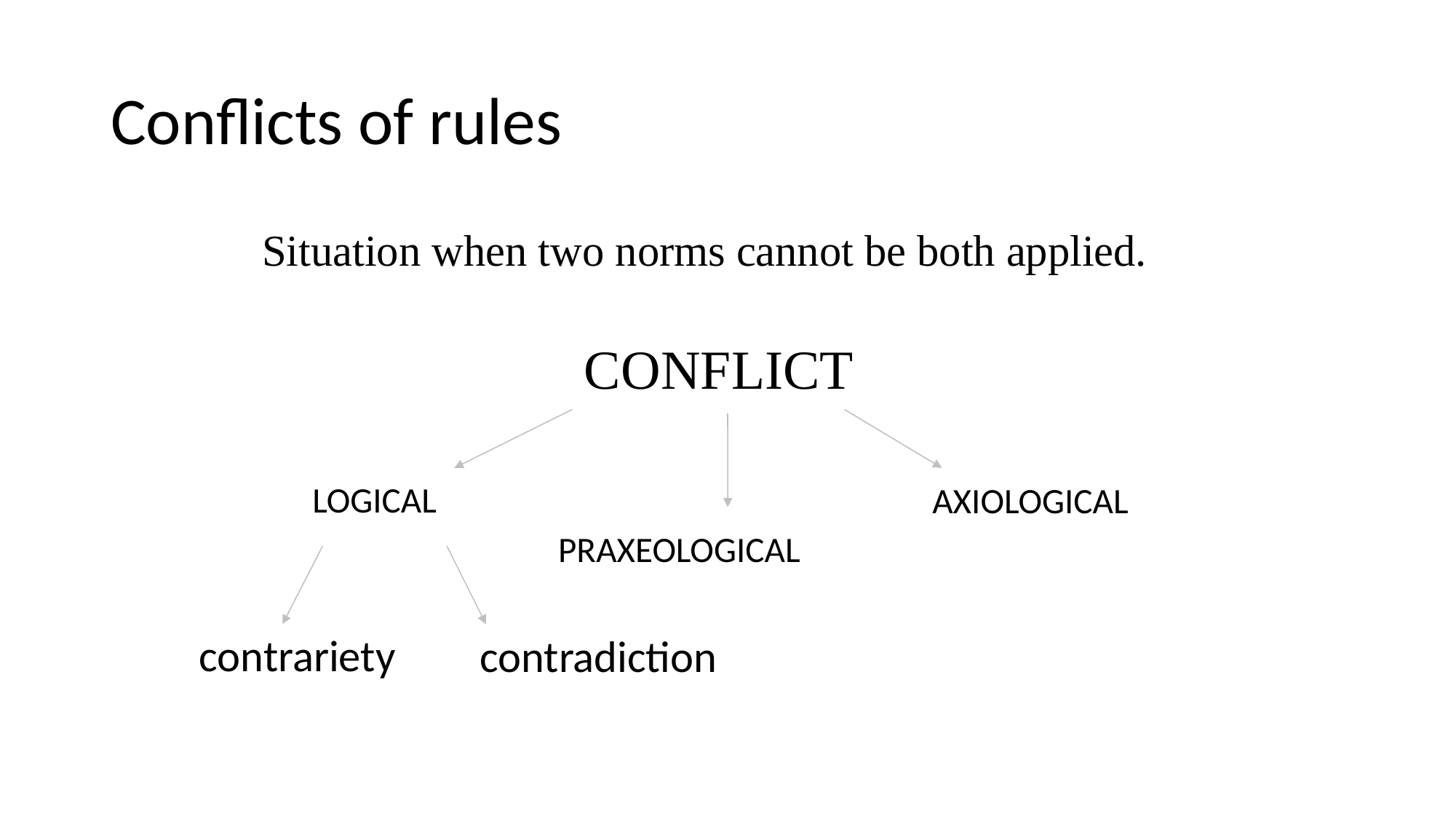

Conflicts of rules
Situation when two norms cannot be both applied.

CONFLICT

LOGICAL
AXIOLOGICAL
PRAXEOLOGICAL

contrariety
contradiction